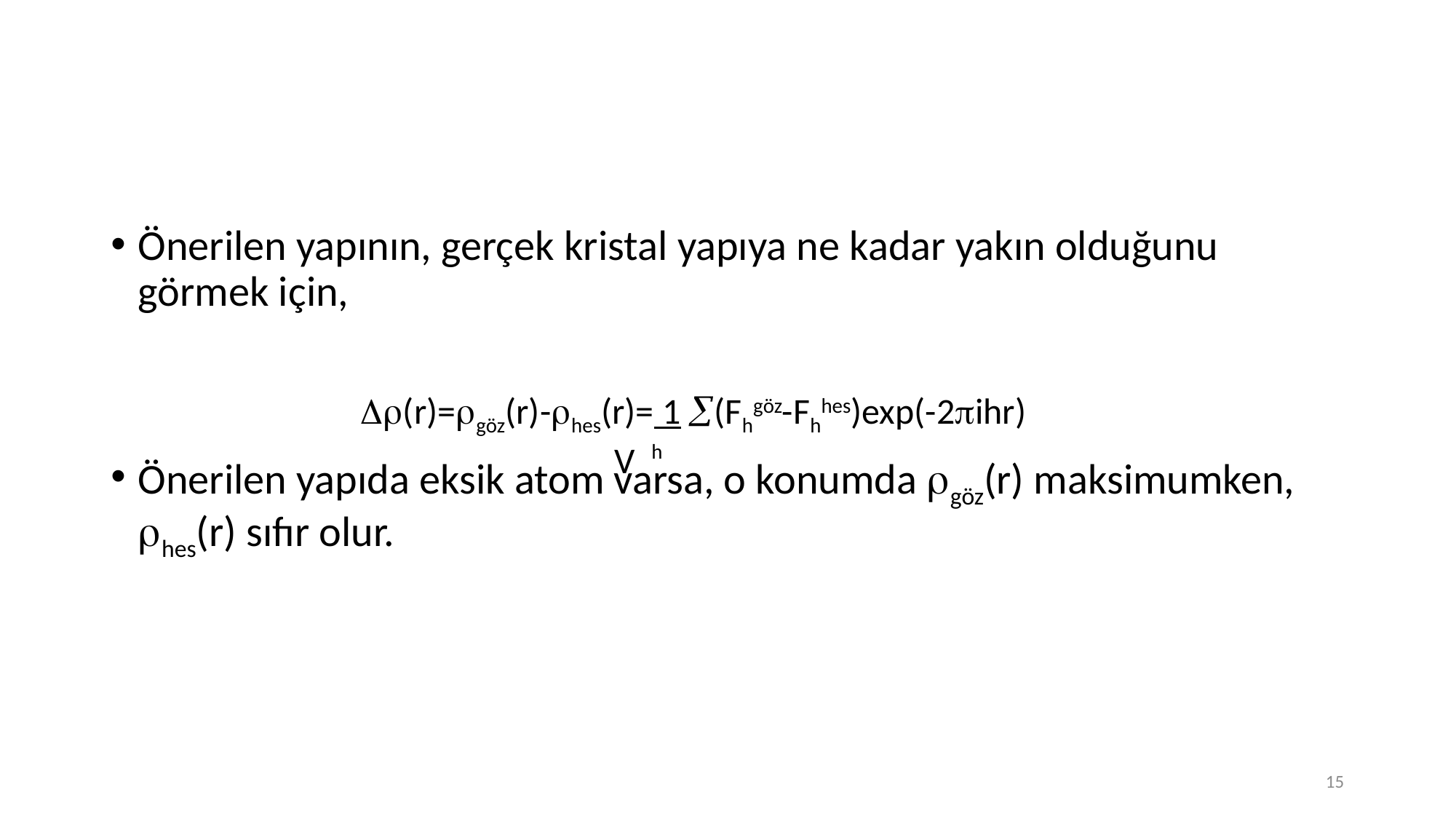

#
Önerilen yapının, gerçek kristal yapıya ne kadar yakın olduğunu görmek için,

Önerilen yapıda eksik atom varsa, o konumda ρgöz(r) maksimumken, ρhes(r) sıfır olur.
Δρ(r)=ρgöz(r)-ρhes(r)= 1 ∑(Fhgöz-Fhhes)exp(-2πihr)
                               V  h
15